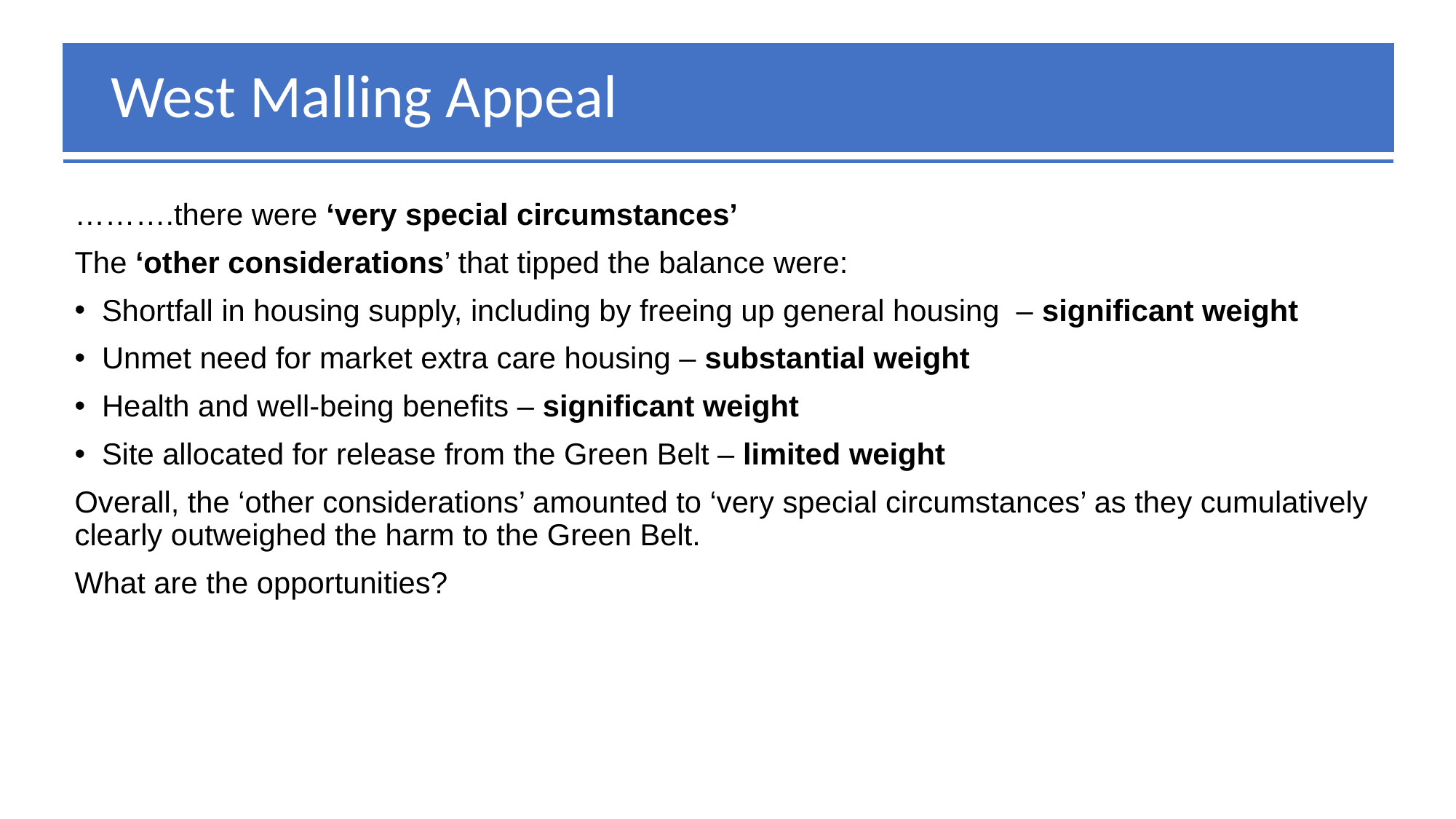

# West Malling Appeal
……….there were ‘very special circumstances’
The ‘other considerations’ that tipped the balance were:
Shortfall in housing supply, including by freeing up general housing  – significant weight
Unmet need for market extra care housing – substantial weight
Health and well-being benefits – significant weight
Site allocated for release from the Green Belt – limited weight
Overall, the ‘other considerations’ amounted to ‘very special circumstances’ as they cumulatively clearly outweighed the harm to the Green Belt.
What are the opportunities?